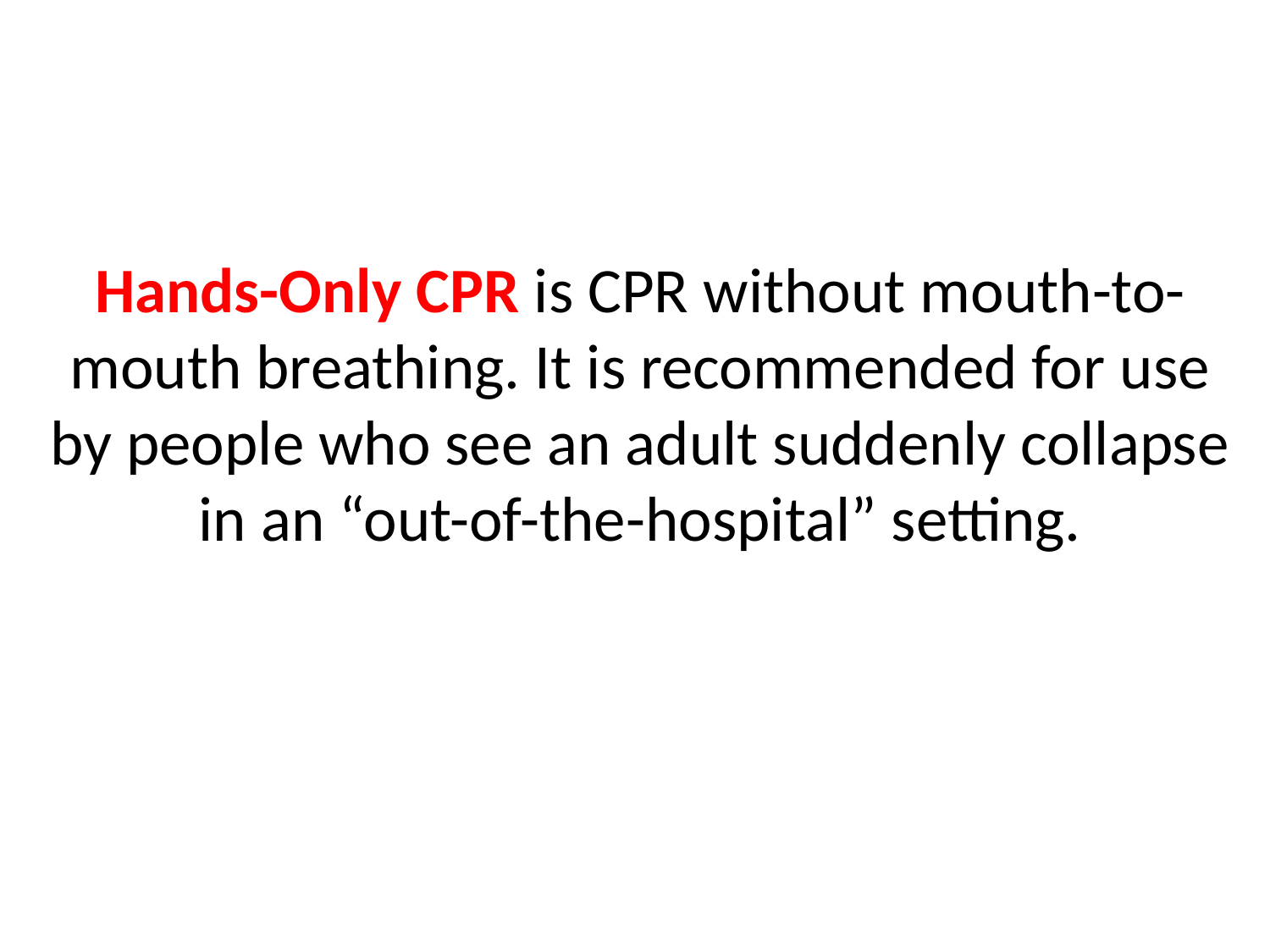

# Hands-Only CPR is CPR without mouth-to-mouth breathing. It is recommended for use by people who see an adult suddenly collapse in an “out-of-the-hospital” setting.